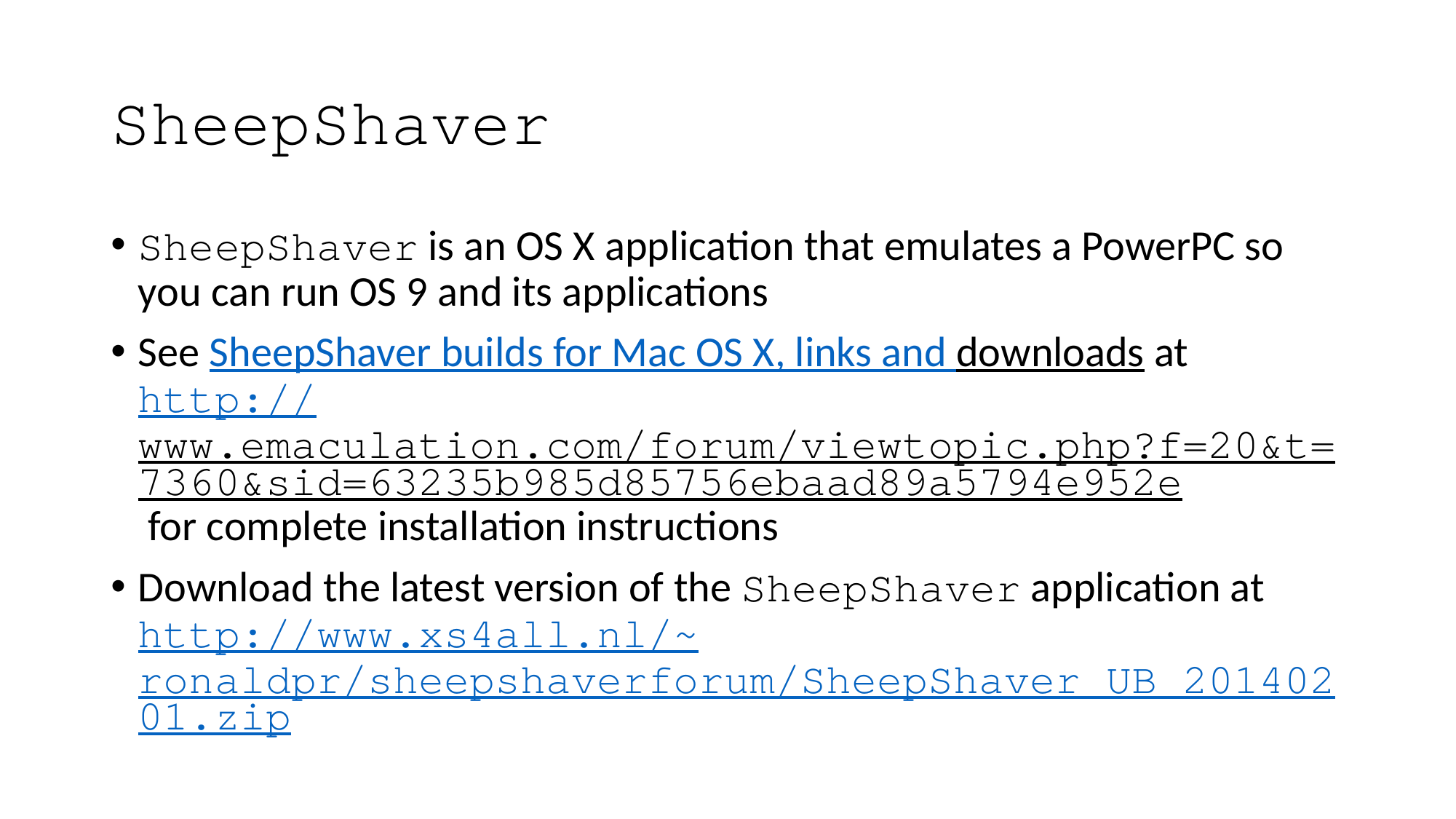

# SheepShaver
SheepShaver is an OS X application that emulates a PowerPC so you can run OS 9 and its applications
See SheepShaver builds for Mac OS X, links and downloads at http://www.emaculation.com/forum/viewtopic.php?f=20&t=7360&sid=63235b985d85756ebaad89a5794e952e for complete installation instructions
Download the latest version of the SheepShaver application at
http://www.xs4all.nl/~ronaldpr/sheepshaverforum/SheepShaver_UB_20140201.zip